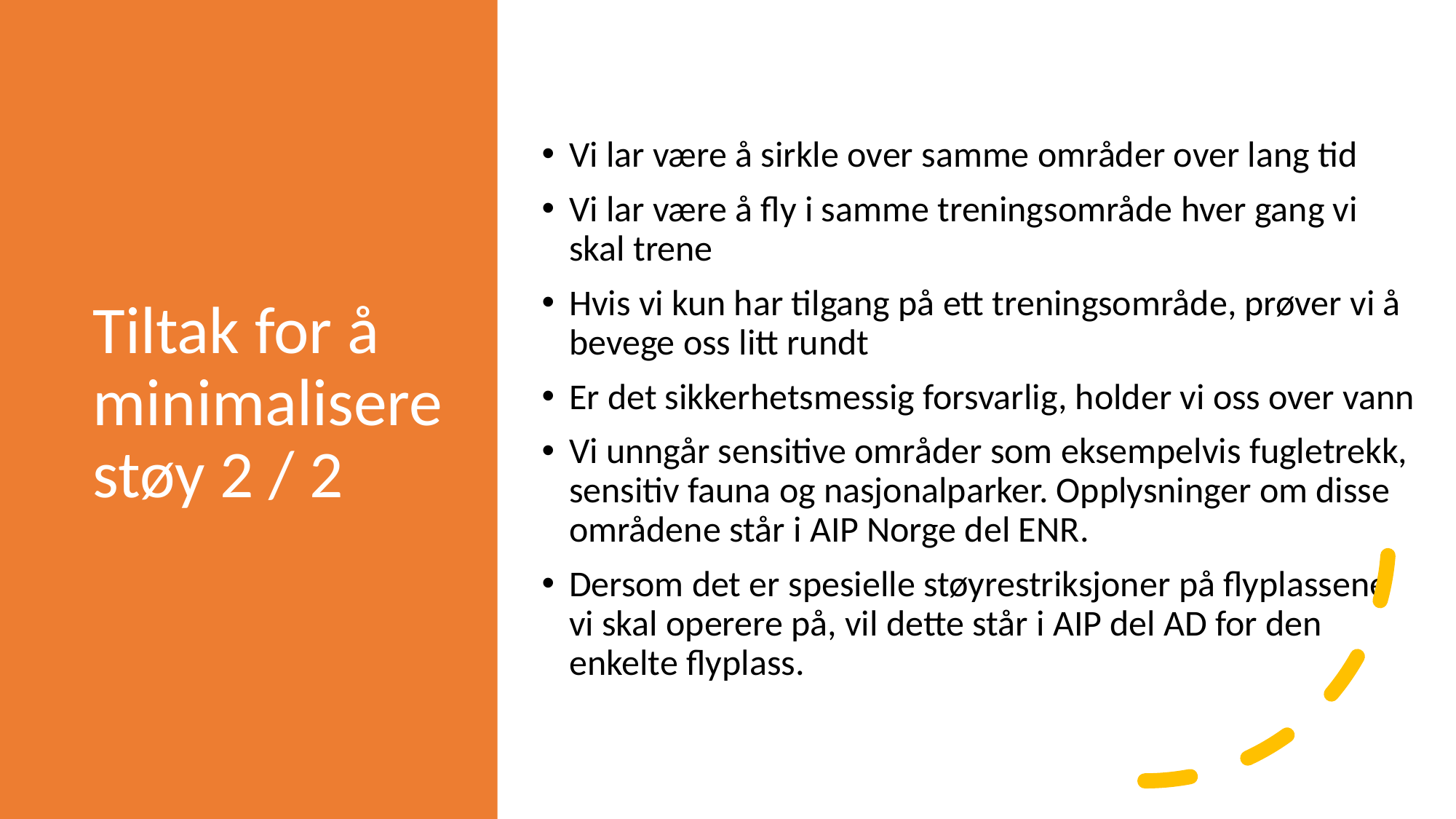

Vi lar være å sirkle over samme områder over lang tid
Vi lar være å fly i samme treningsområde hver gang vi skal trene
Hvis vi kun har tilgang på ett treningsområde, prøver vi å bevege oss litt rundt
Er det sikkerhetsmessig forsvarlig, holder vi oss over vann
Vi unngår sensitive områder som eksempelvis fugletrekk, sensitiv fauna og nasjonalparker. Opplysninger om disse områdene står i AIP Norge del ENR.
Dersom det er spesielle støyrestriksjoner på flyplassene vi skal operere på, vil dette står i AIP del AD for den enkelte flyplass.
# Tiltak for å minimalisere støy 2 / 2